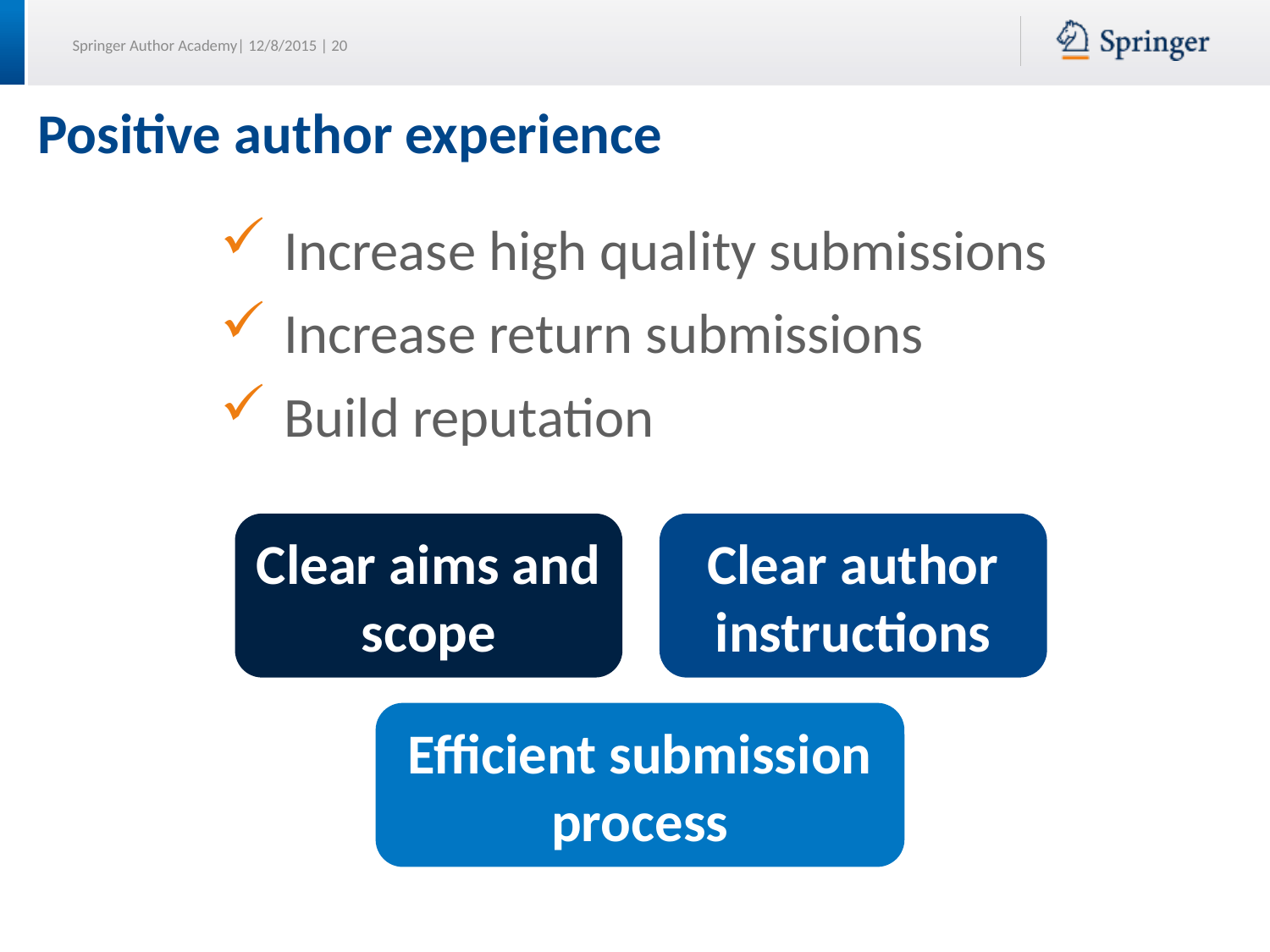

# Positive author experience
Increase high quality submissions
Increase return submissions
Build reputation

Clear aims and scope
Clear author instructions
Efficient submission process